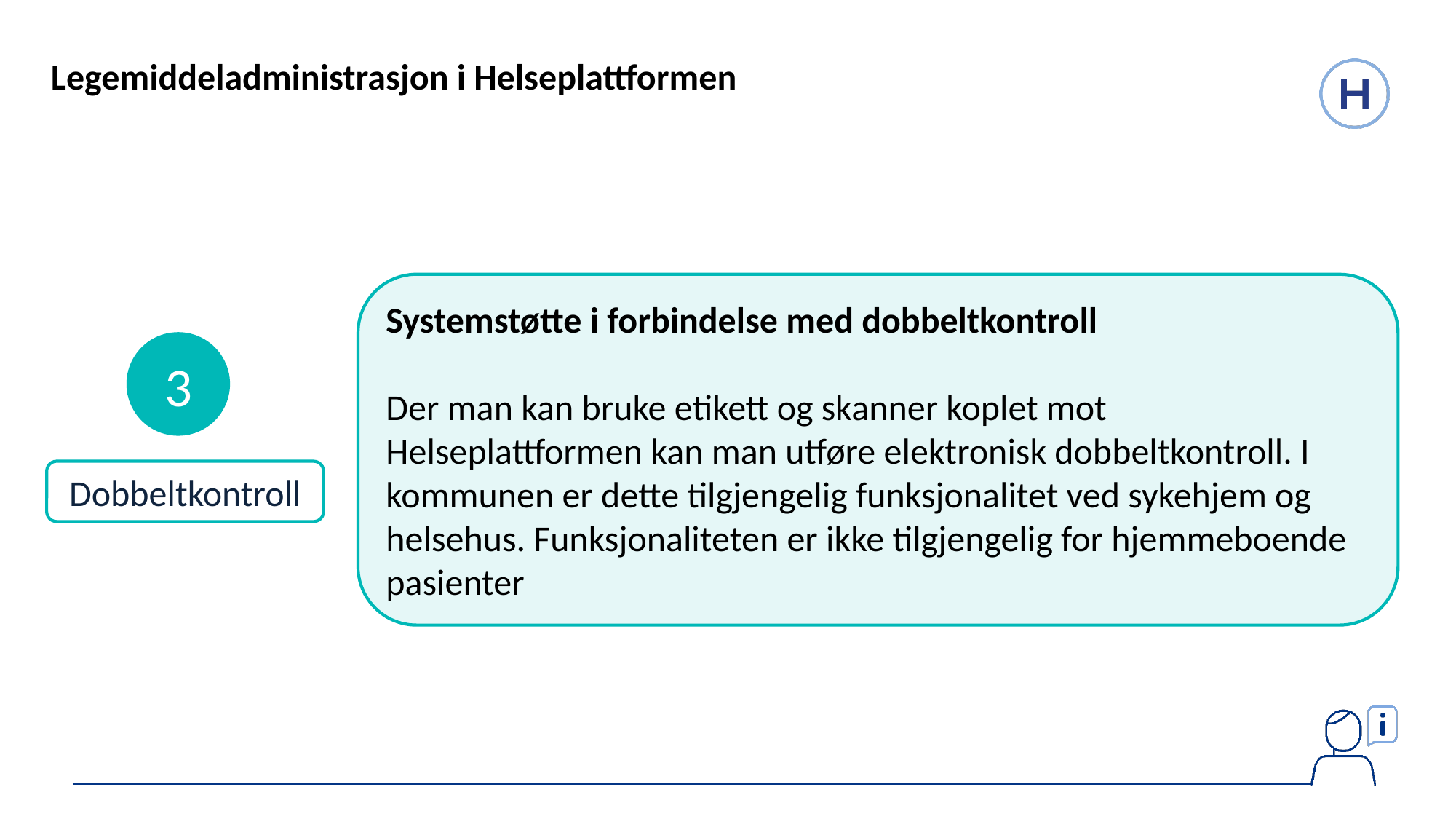

Legemiddeladministrasjon i Helseplattformen
Systemstøtte i forbindelse med dobbeltkontroll

Der man kan bruke etikett og skanner koplet mot Helseplattformen kan man utføre elektronisk dobbeltkontroll. I kommunen er dette tilgjengelig funksjonalitet ved sykehjem og helsehus. Funksjonaliteten er ikke tilgjengelig for hjemmeboende pasienter

3
Dobbeltkontroll